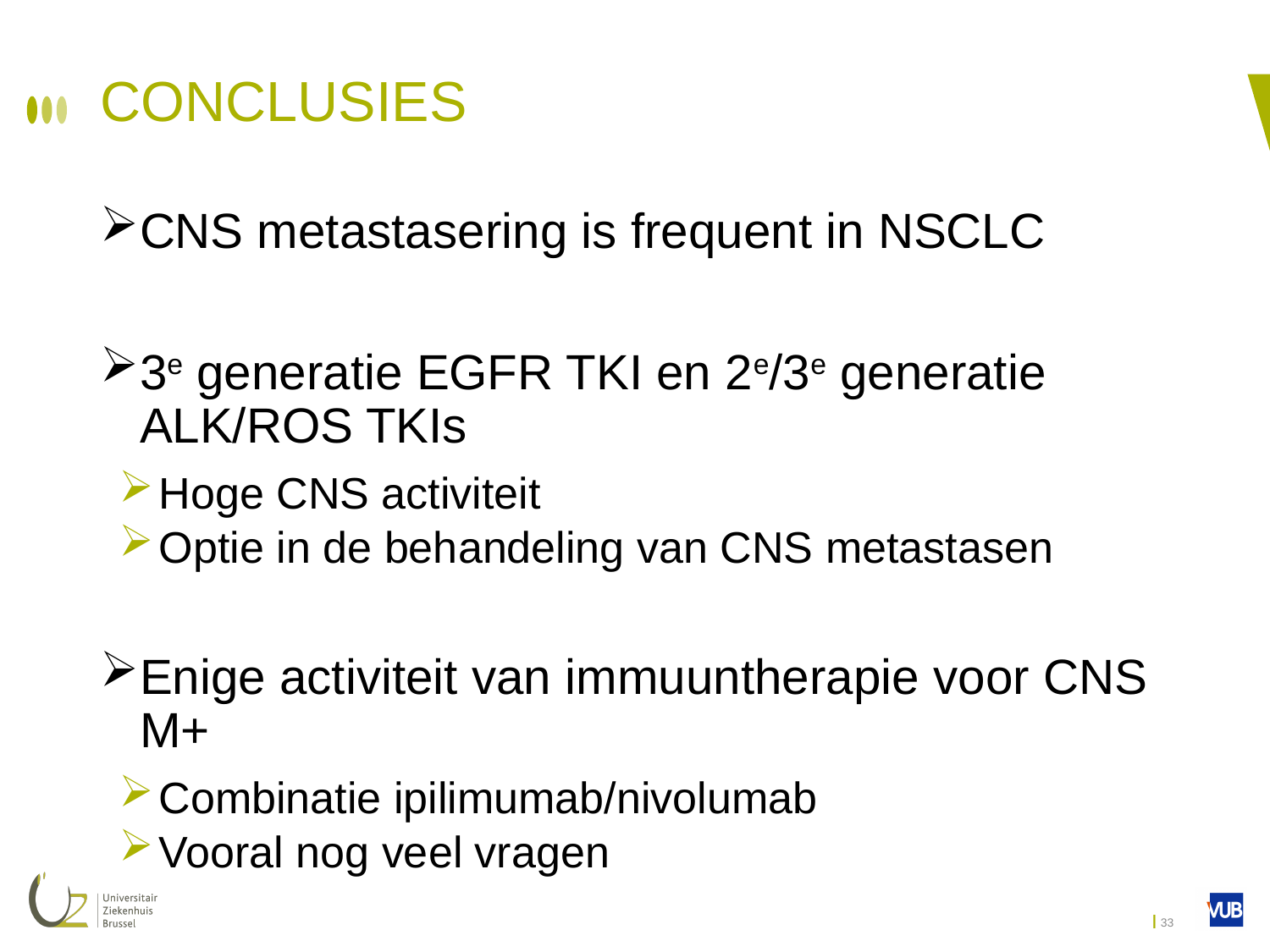

# CONCLUSIES
CNS metastasering is frequent in NSCLC

3e generatie EGFR TKI en 2e/3e generatie ALK/ROS TKIs
Hoge CNS activiteit
Optie in de behandeling van CNS metastasen

Enige activiteit van immuuntherapie voor CNS M+
Combinatie ipilimumab/nivolumab
Vooral nog veel vragen
33